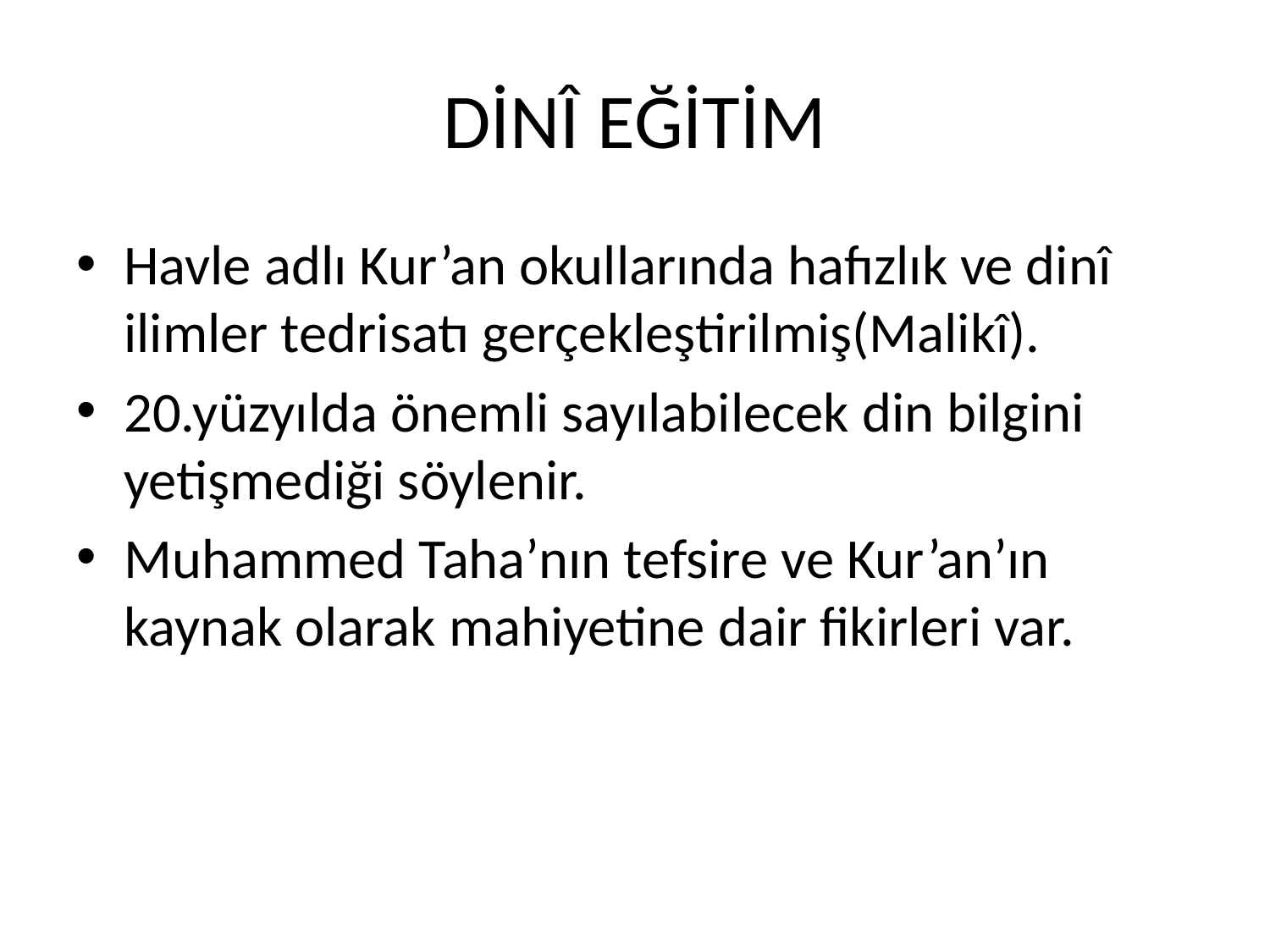

# DİNÎ EĞİTİM
Havle adlı Kur’an okullarında hafızlık ve dinî ilimler tedrisatı gerçekleştirilmiş(Malikî).
20.yüzyılda önemli sayılabilecek din bilgini yetişmediği söylenir.
Muhammed Taha’nın tefsire ve Kur’an’ın kaynak olarak mahiyetine dair fikirleri var.